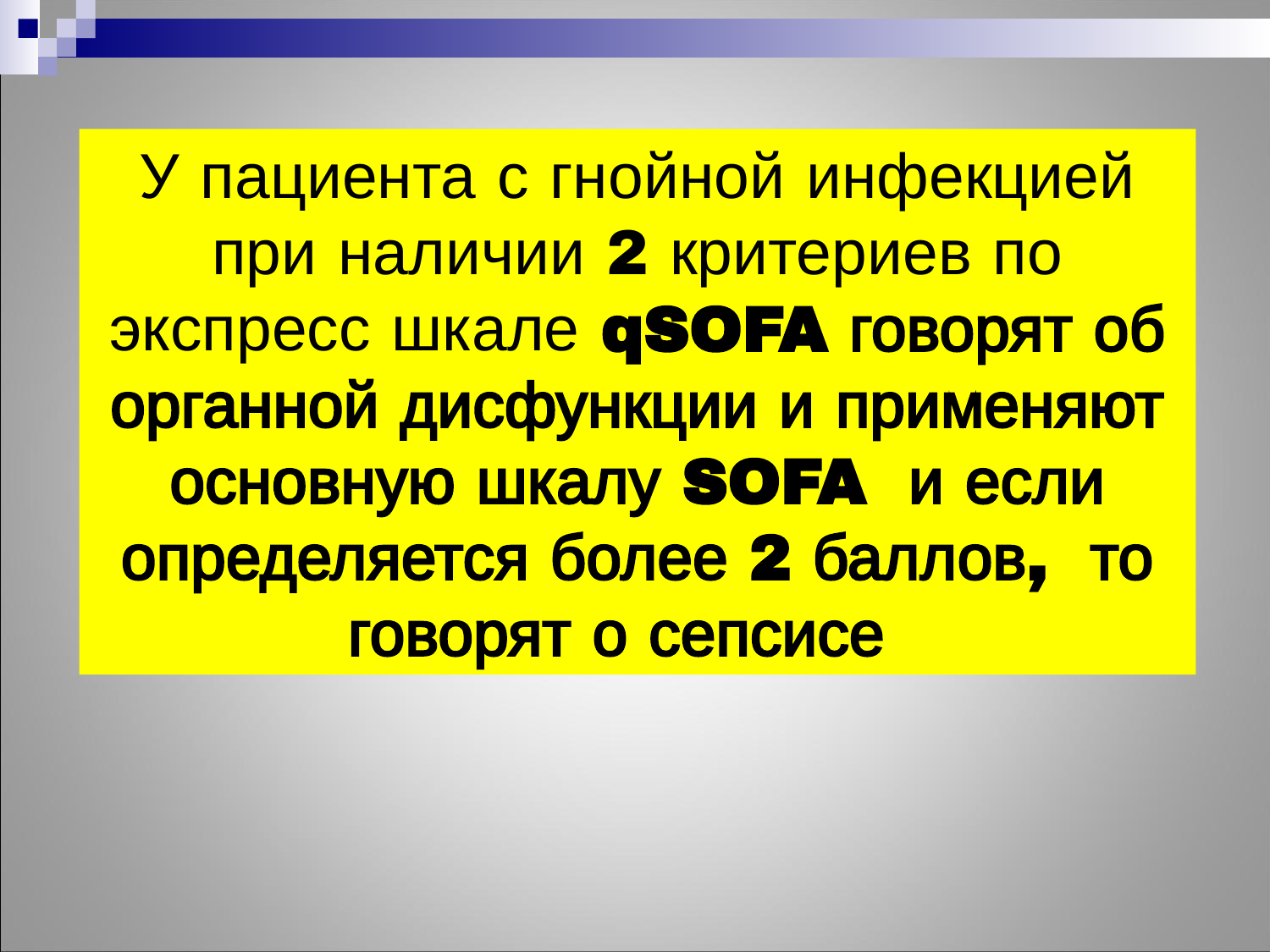

У пациента с гнойной инфекцией при наличии 2 критериев по экспресс шкале qSOFA говорят об органной дисфункции и применяют основную шкалу SOFA  и если определяется более 2 баллов,  то говорят о сепсисе